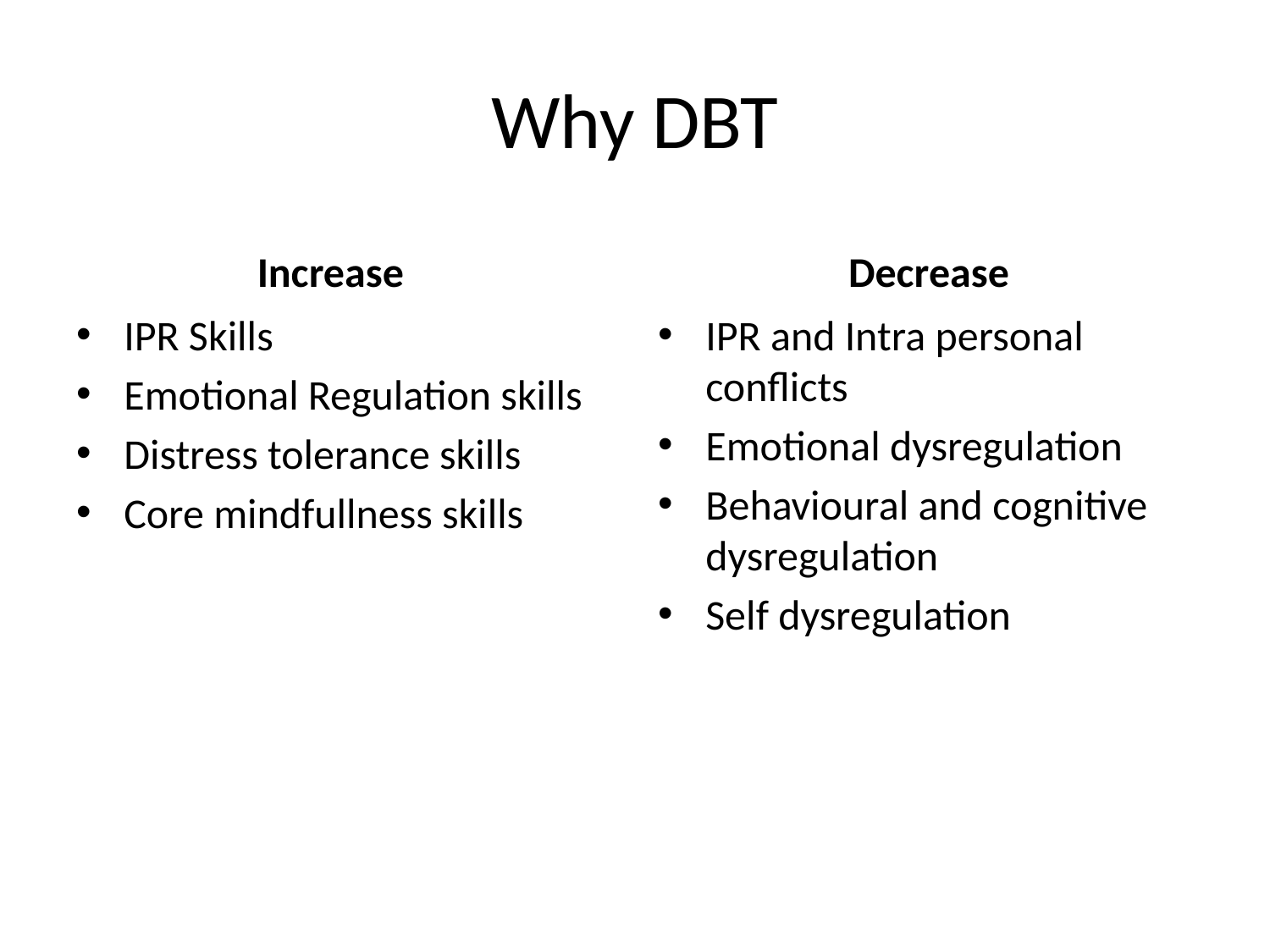

# Why DBT
                   Increase
                    Decrease
IPR Skills
Emotional Regulation skills
Distress tolerance skills
Core mindfullness skills
IPR and Intra personal conflicts
Emotional dysregulation
Behavioural and cognitive dysregulation
Self dysregulation